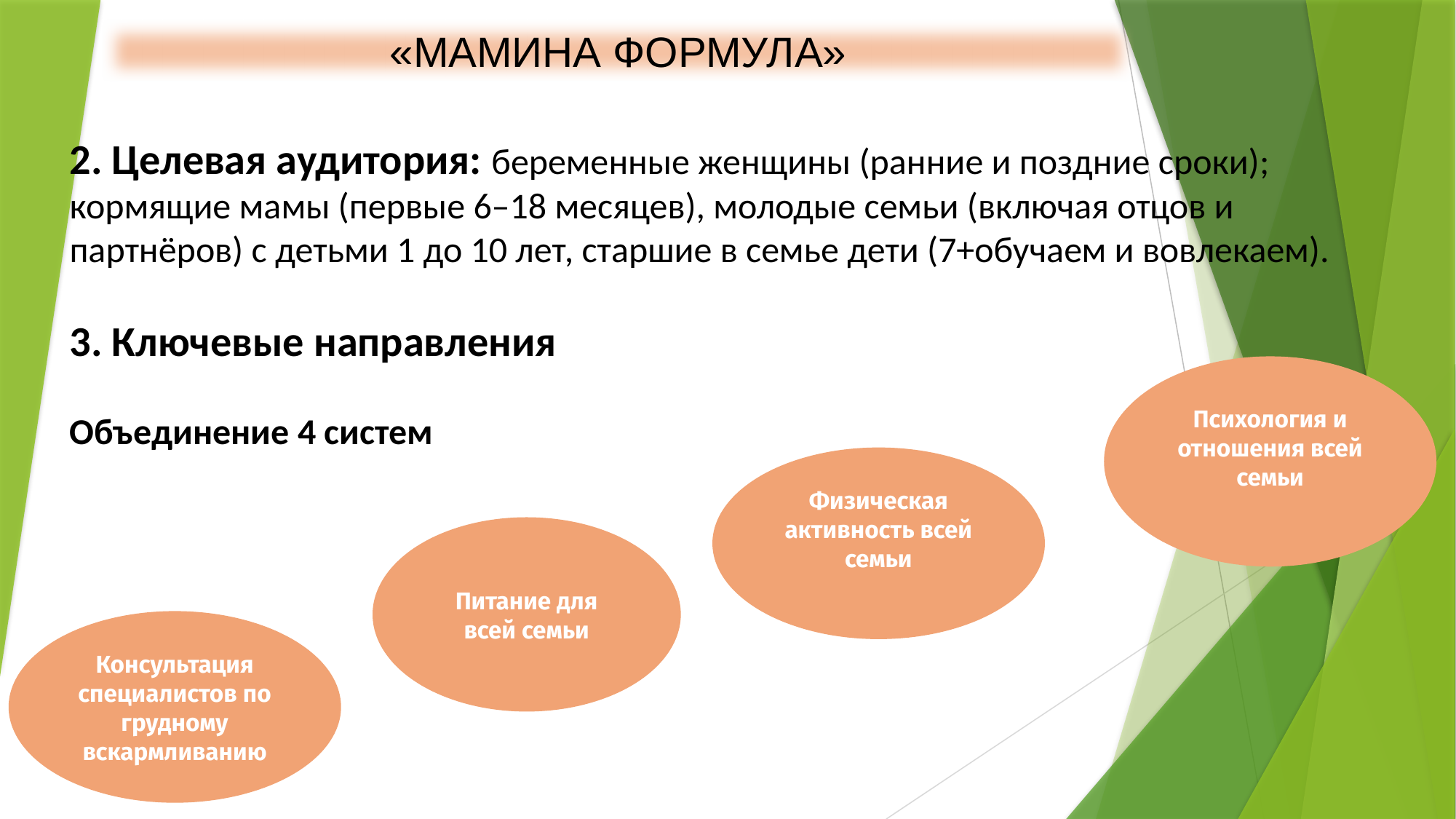

«МАМИНА ФОРМУЛА»
# 2. Целевая аудитория: беременные женщины (ранние и поздние сроки); кормящие мамы (первые 6–18 месяцев), молодые семьи (включая отцов и партнёров) с детьми 1 до 10 лет, старшие в семье дети (7+обучаем и вовлекаем). 3. Ключевые направления Объединение 4 систем
Психология и отношения всей семьи

Физическая активность всей семьи

Питание для всей семьи
Консультация специалистов по грудному вскармливанию